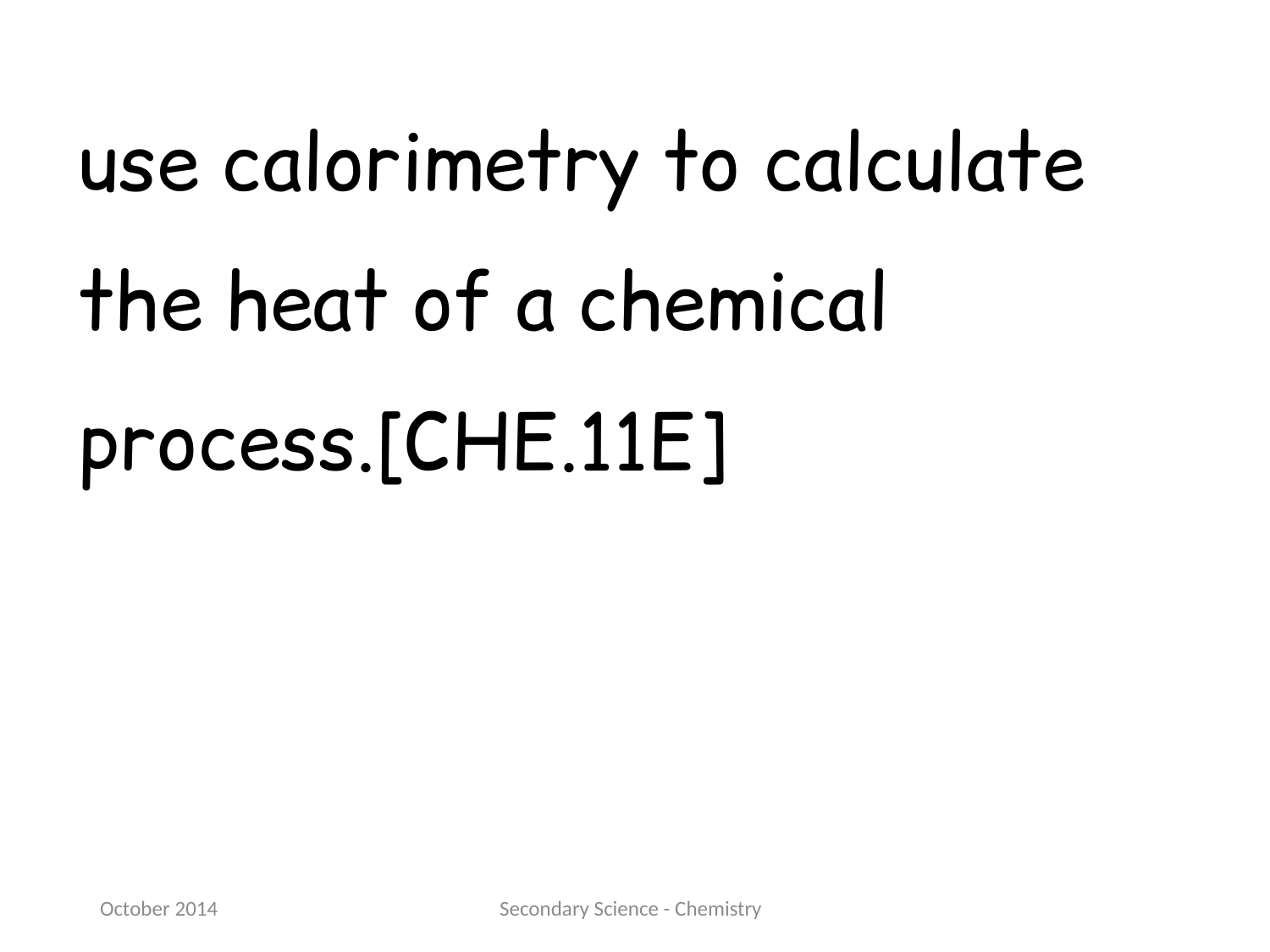

use calorimetry to calculate the heat of a chemical process.[CHE.11E]
October 2014
Secondary Science - Chemistry